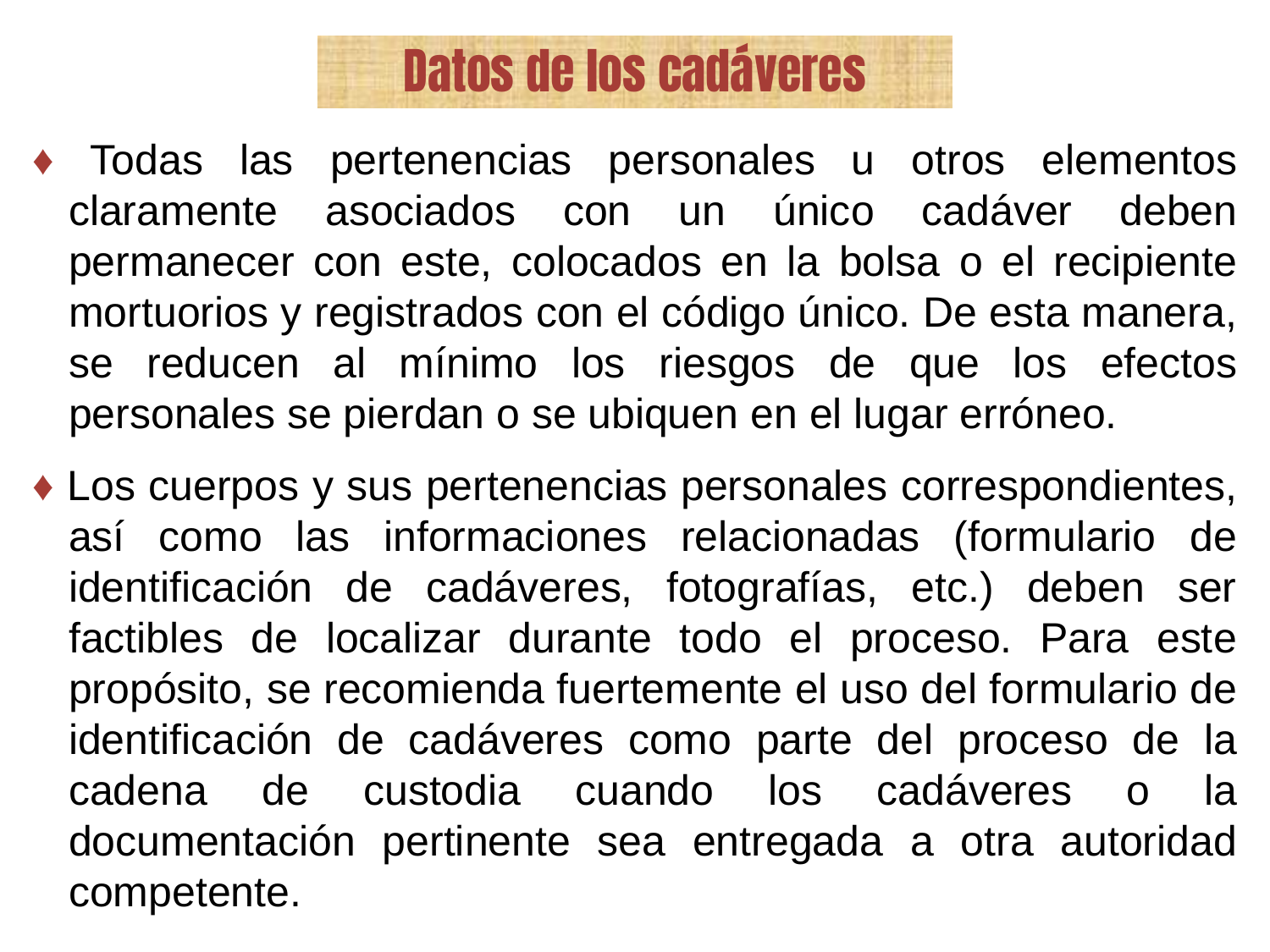

Datos de los cadáveres
♦ Todas las pertenencias personales u otros elementos claramente asociados con un único cadáver deben permanecer con este, colocados en la bolsa o el recipiente mortuorios y registrados con el código único. De esta manera, se reducen al mínimo los riesgos de que los efectos personales se pierdan o se ubiquen en el lugar erróneo.
♦ Los cuerpos y sus pertenencias personales correspondientes, así como las informaciones relacionadas (formulario de identificación de cadáveres, fotografías, etc.) deben ser factibles de localizar durante todo el proceso. Para este propósito, se recomienda fuertemente el uso del formulario de identificación de cadáveres como parte del proceso de la cadena de custodia cuando los cadáveres o la documentación pertinente sea entregada a otra autoridad competente.